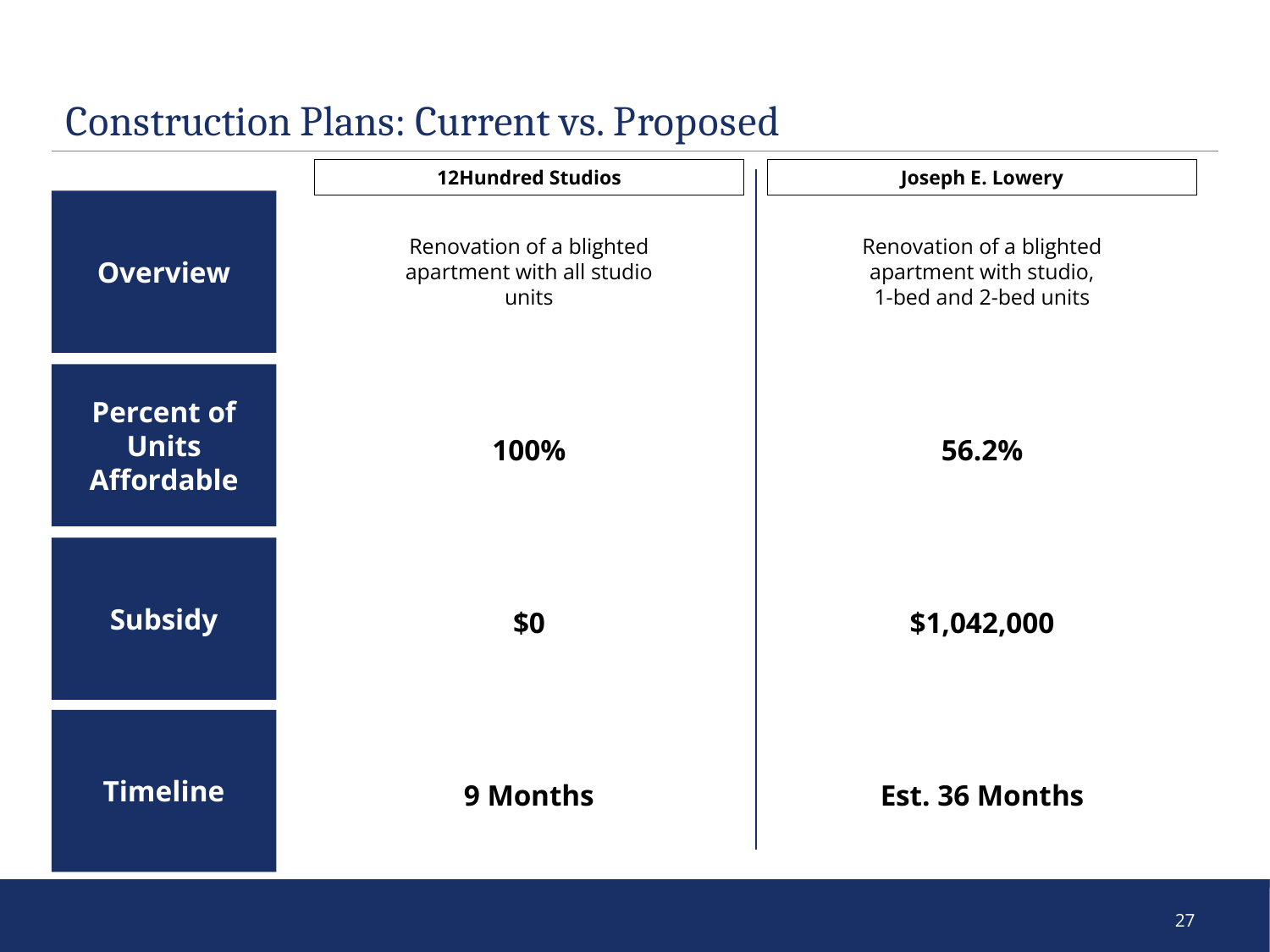

# Construction Plans: Current vs. Proposed
12Hundred Studios
Joseph E. Lowery
Overview
Renovation of a blighted apartment with all studio units
Renovation of a blighted apartment with studio, 1-bed and 2-bed units
Percent of Units Affordable
100%
56.2%
Subsidy
$0
$1,042,000
Timeline
9 Months
Est. 36 Months
27